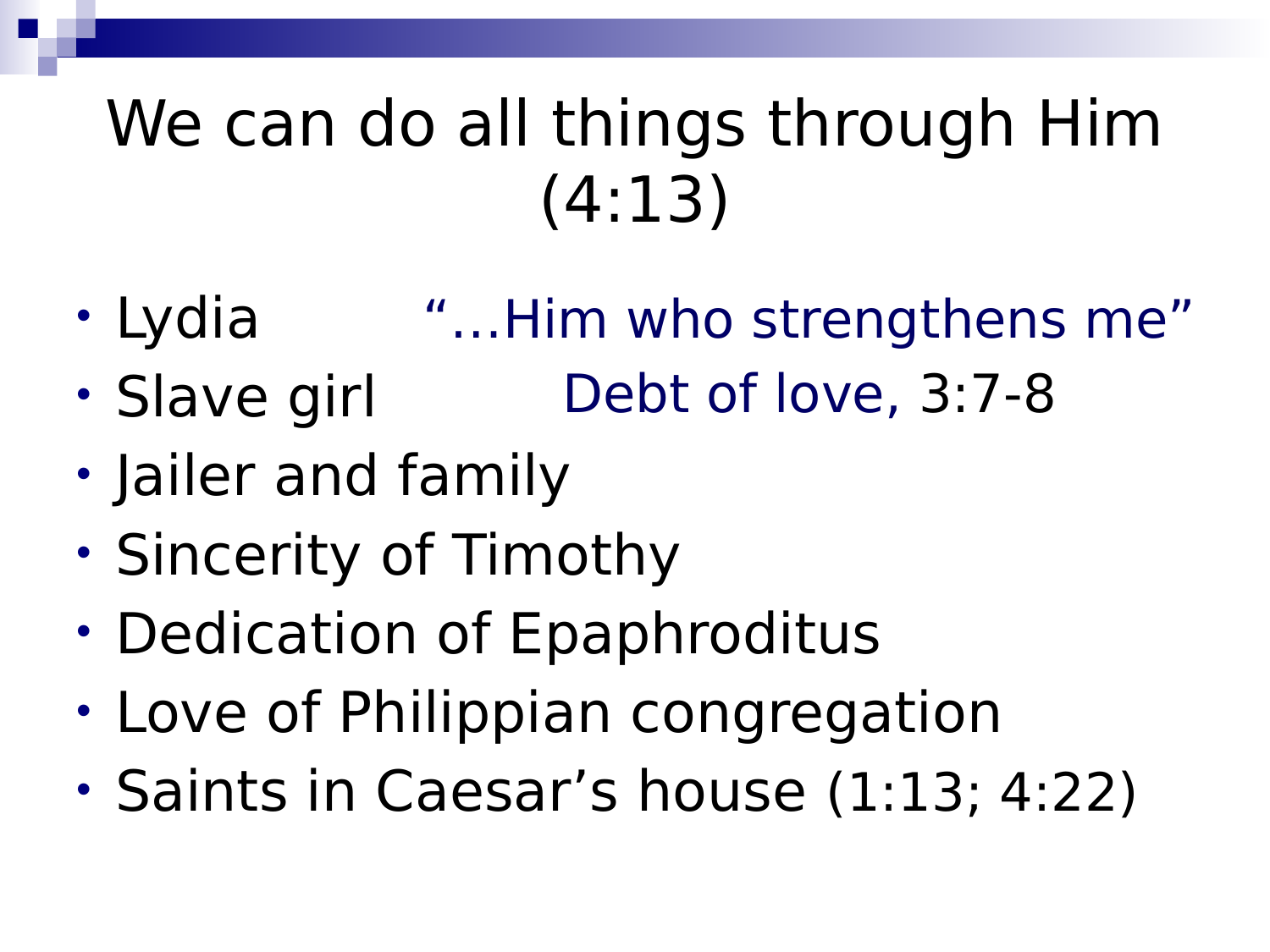

# We can do all things through Him (4:13)
“…Him who strengthens me”
Debt of love, 3:7-8
Lydia
Slave girl
Jailer and family
Sincerity of Timothy
Dedication of Epaphroditus
Love of Philippian congregation
Saints in Caesar’s house (1:13; 4:22)